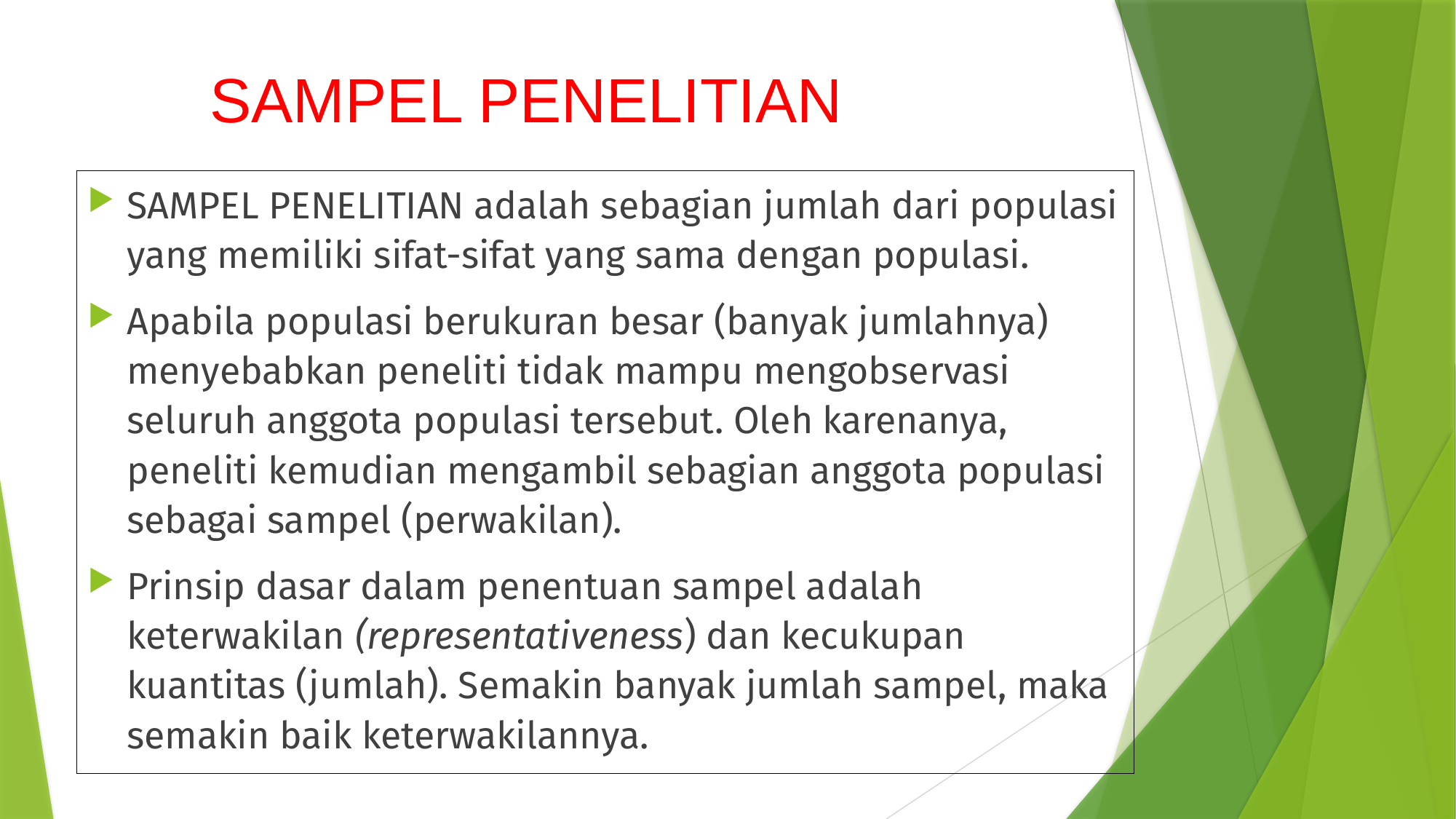

# SAMPEL PENELITIAN
SAMPEL PENELITIAN adalah sebagian jumlah dari populasi yang memiliki sifat-sifat yang sama dengan populasi.
Apabila populasi berukuran besar (banyak jumlahnya) menyebabkan peneliti tidak mampu mengobservasi seluruh anggota populasi tersebut. Oleh karenanya, peneliti kemudian mengambil sebagian anggota populasi sebagai sampel (perwakilan).
Prinsip dasar dalam penentuan sampel adalah keterwakilan (representativeness) dan kecukupan kuantitas (jumlah). Semakin banyak jumlah sampel, maka semakin baik keterwakilannya.